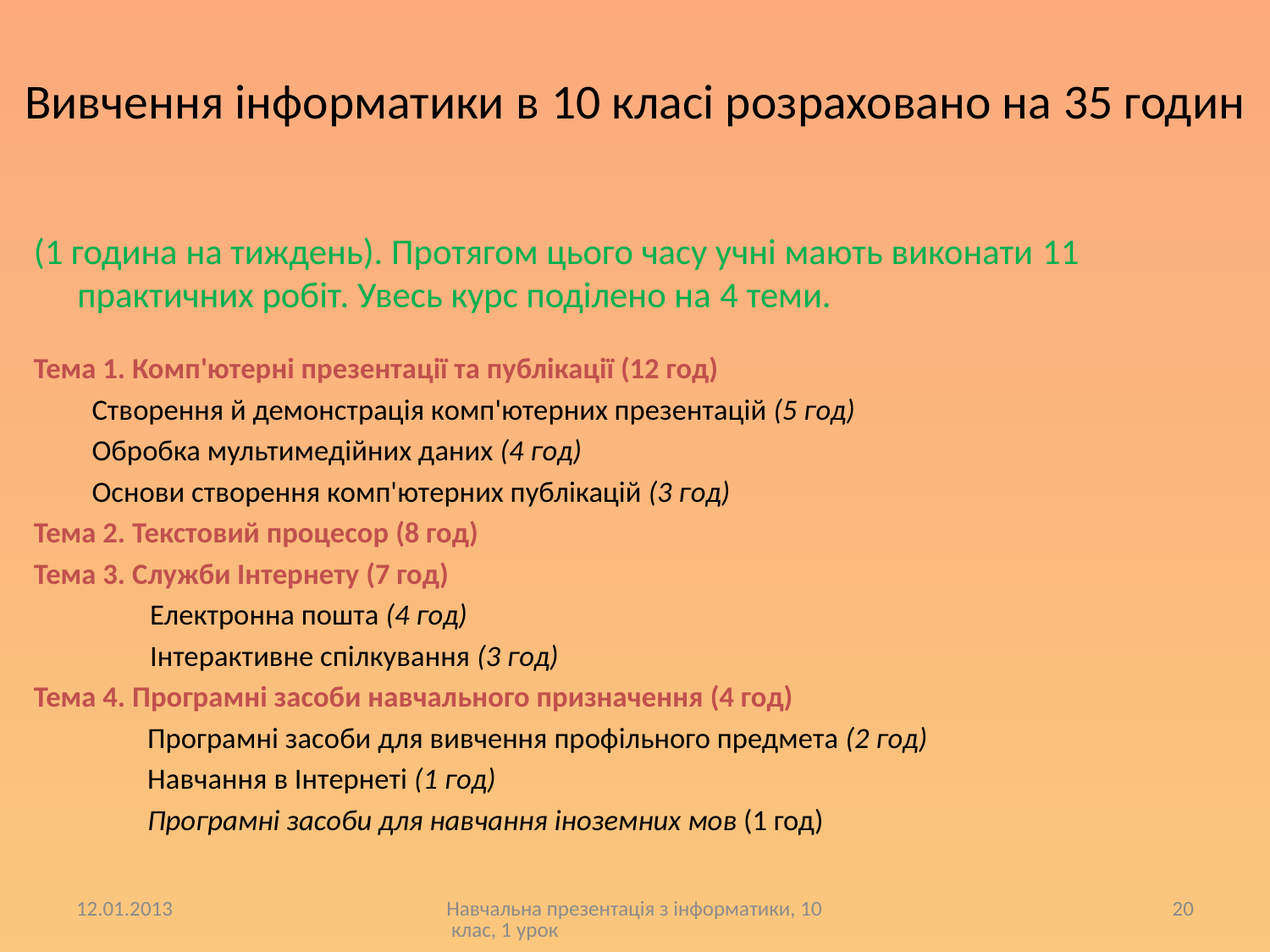

# Вивчення інформатики в 10 класі розраховано на 35 годин
(1 година на тиждень). Протягом цього часу учні мають виконати 11 практичних робіт. Увесь курс поділено на 4 теми.

Тема 1. Комп'ютерні презентації та публікації (12 год)
Створення й демонстрація комп'ютерних презентацій (5 год)
Обробка мультимедійних даних (4 год)
Основи створення комп'ютерних публікацій (3 год)
Тема 2. Текстовий процесор (8 год)
Тема 3. Служби Інтернету (7 год)
Електронна пошта (4 год)
Інтерактивне спілкування (3 год)
Тема 4. Програмні засоби навчального призначення (4 год)
Програмні засоби для вивчення профільного предмета (2 год)
Навчання в Інтернеті (1 год)
Програмні засоби для навчання іноземних мов (1 год)
12.01.2013
Навчальна презентація з інформатики, 10 клас, 1 урок
20